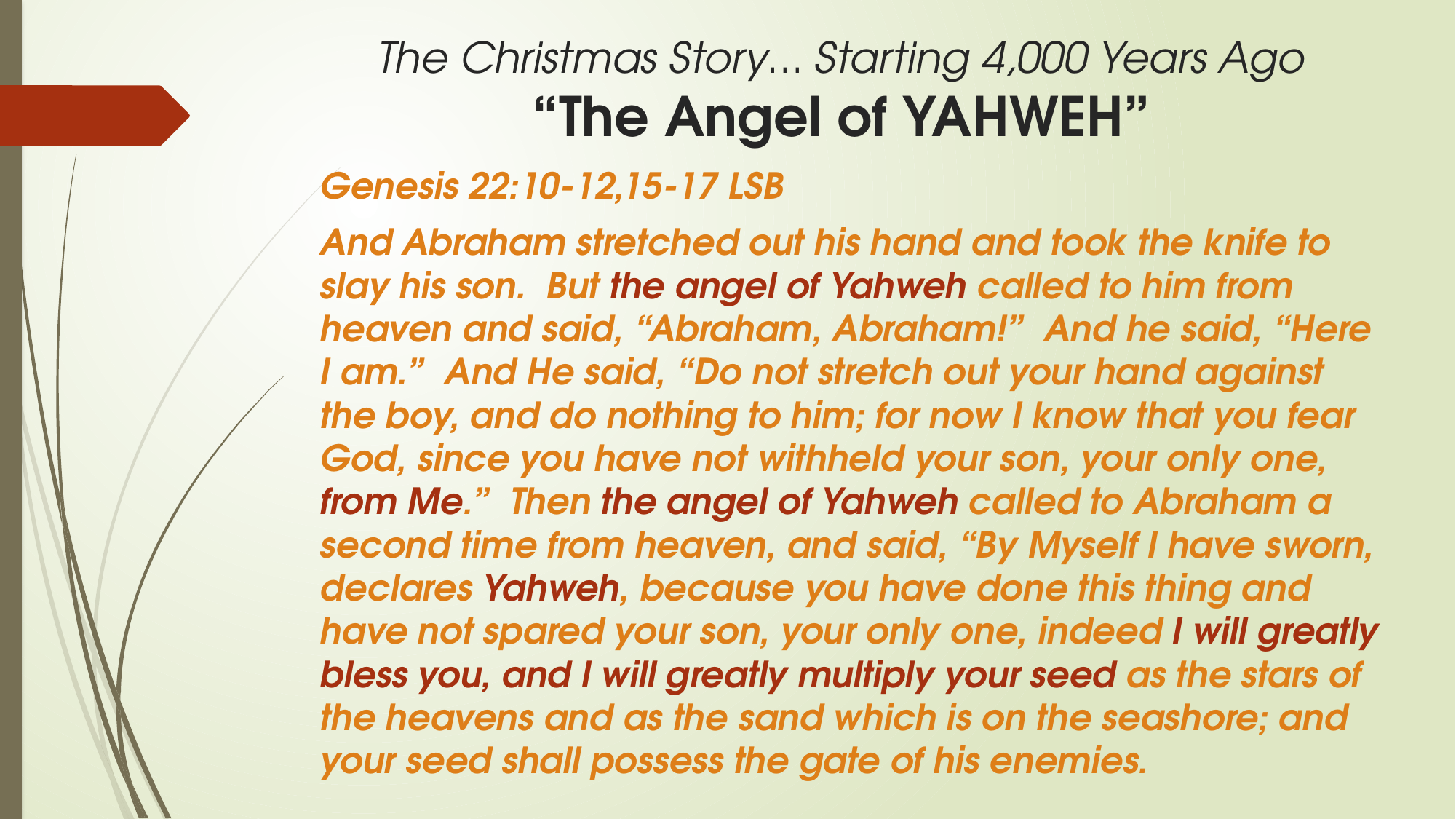

# The Christmas Story… Starting 4,000 Years Ago “The Angel of YAHWEH”
Genesis 22:10-12,15-17 LSB
And Abraham stretched out his hand and took the knife to slay his son.  But the angel of Yahweh called to him from heaven and said, “Abraham, Abraham!”  And he said, “Here I am.”  And He said, “Do not stretch out your hand against the boy, and do nothing to him; for now I know that you fear God, since you have not withheld your son, your only one, from Me.”  Then the angel of Yahweh called to Abraham a second time from heaven, and said, “By Myself I have sworn, declares Yahweh, because you have done this thing and have not spared your son, your only one, indeed I will greatly bless you, and I will greatly multiply your seed as the stars of the heavens and as the sand which is on the seashore; and your seed shall possess the gate of his enemies.